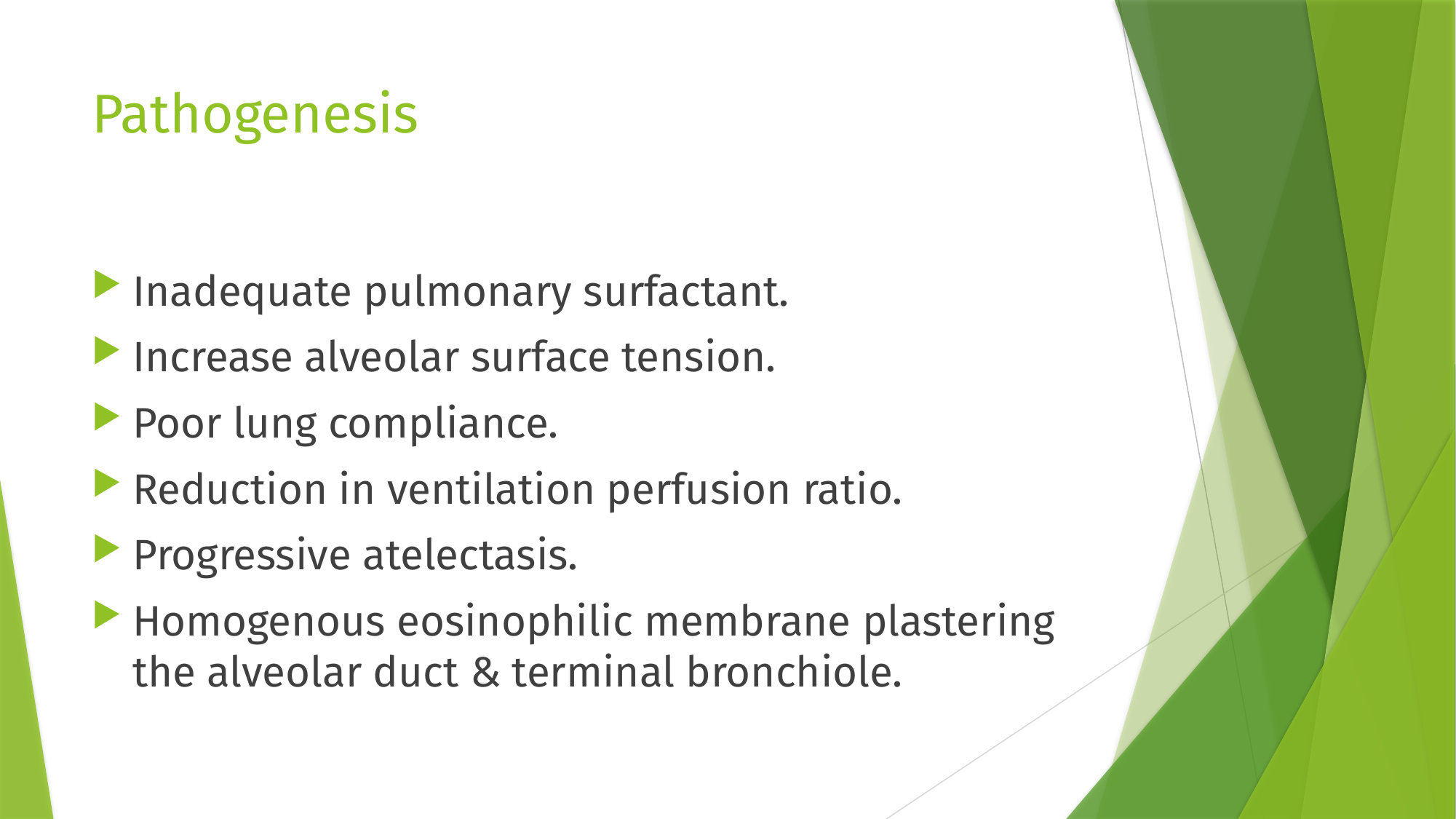

# Pathogenesis
Inadequate pulmonary surfactant.
Increase alveolar surface tension.
Poor lung compliance.
Reduction in ventilation perfusion ratio.
Progressive atelectasis.
Homogenous eosinophilic membrane plastering the alveolar duct & terminal bronchiole.